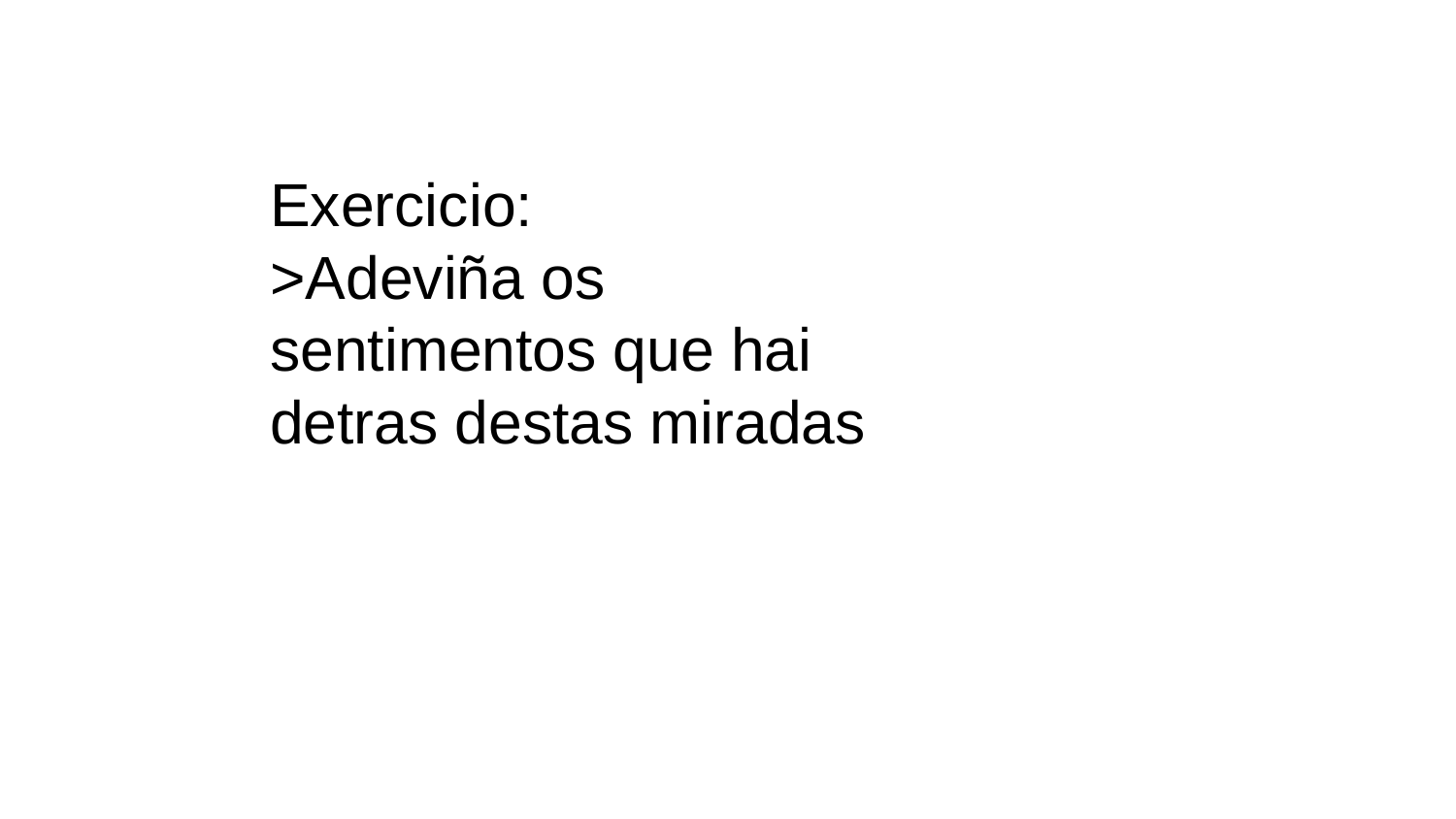

Exercicio:
>Adeviña os sentimentos que hai detras destas miradas